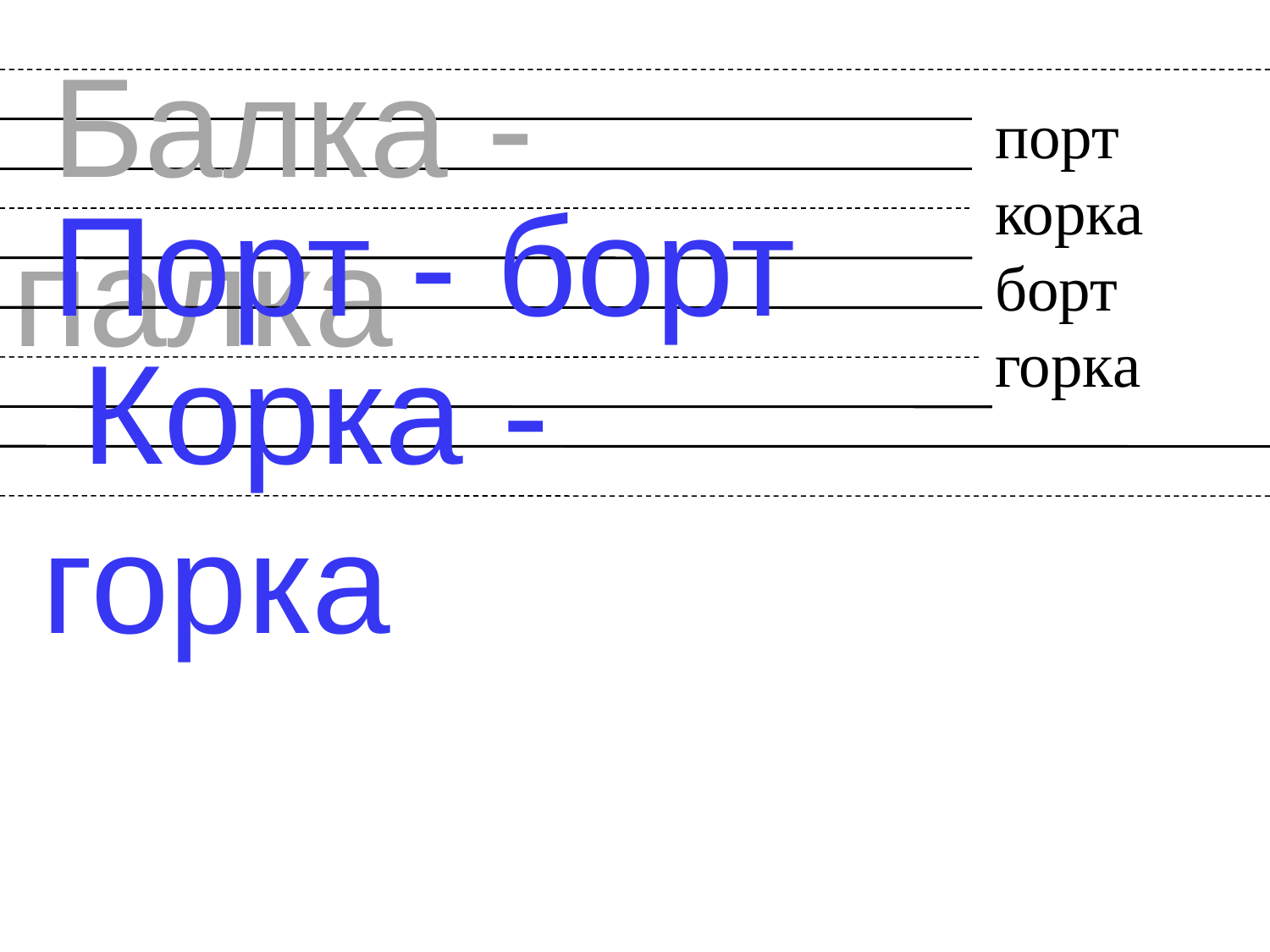

Балка - палка
порт
корка
борт
горка

 Порт - борт
 Корка - горка